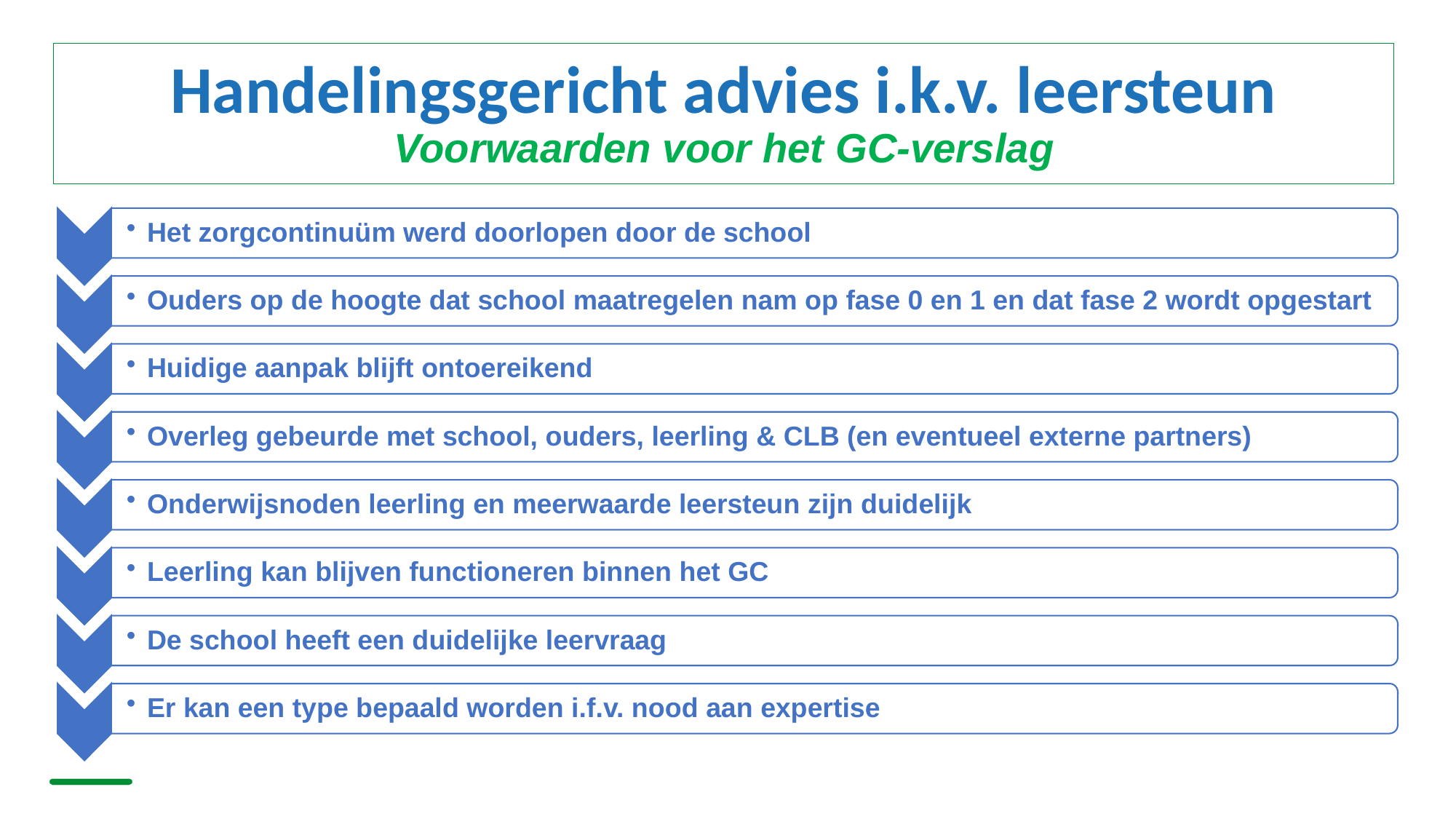

# Handelingsgericht advies i.k.v. leersteun Voorwaarden voor het GC-verslag

Het zorgcontinuüm werd doorlopen door de school

Ouders op de hoogte dat school maatregelen nam op fase 0 en 1 en dat fase 2 wordt opgestart

Huidige aanpak blijft ontoereikend

Overleg gebeurde met school, ouders, leerling & CLB (en eventueel externe partners)

Onderwijsnoden leerling en meerwaarde leersteun zijn duidelijk

Leerling kan blijven functioneren binnen het GC

De school heeft een duidelijke leervraag

Er kan een type bepaald worden i.f.v. nood aan expertise